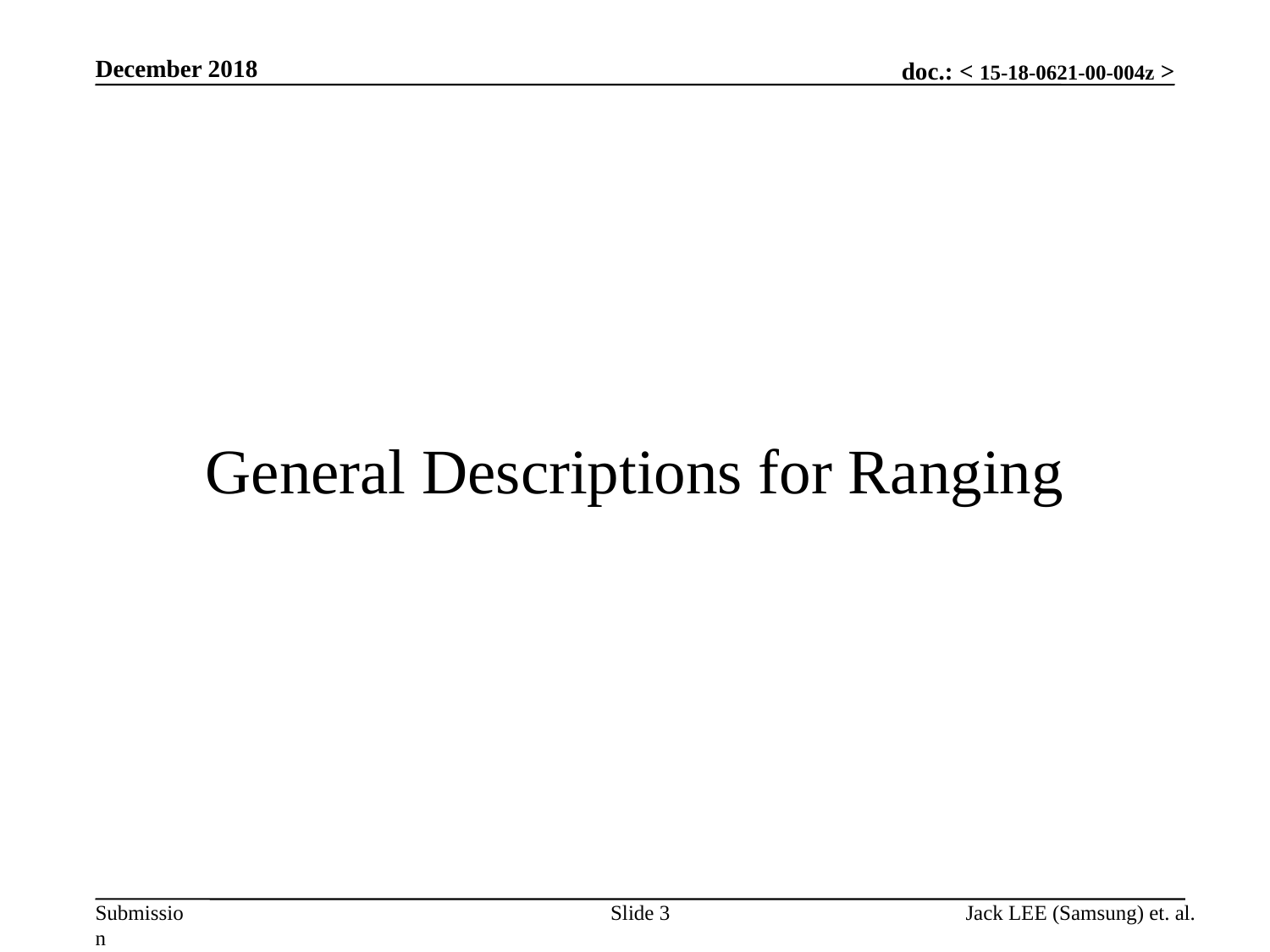

December 2018
# General Descriptions for Ranging
Slide 3
Jack LEE (Samsung) et. al.